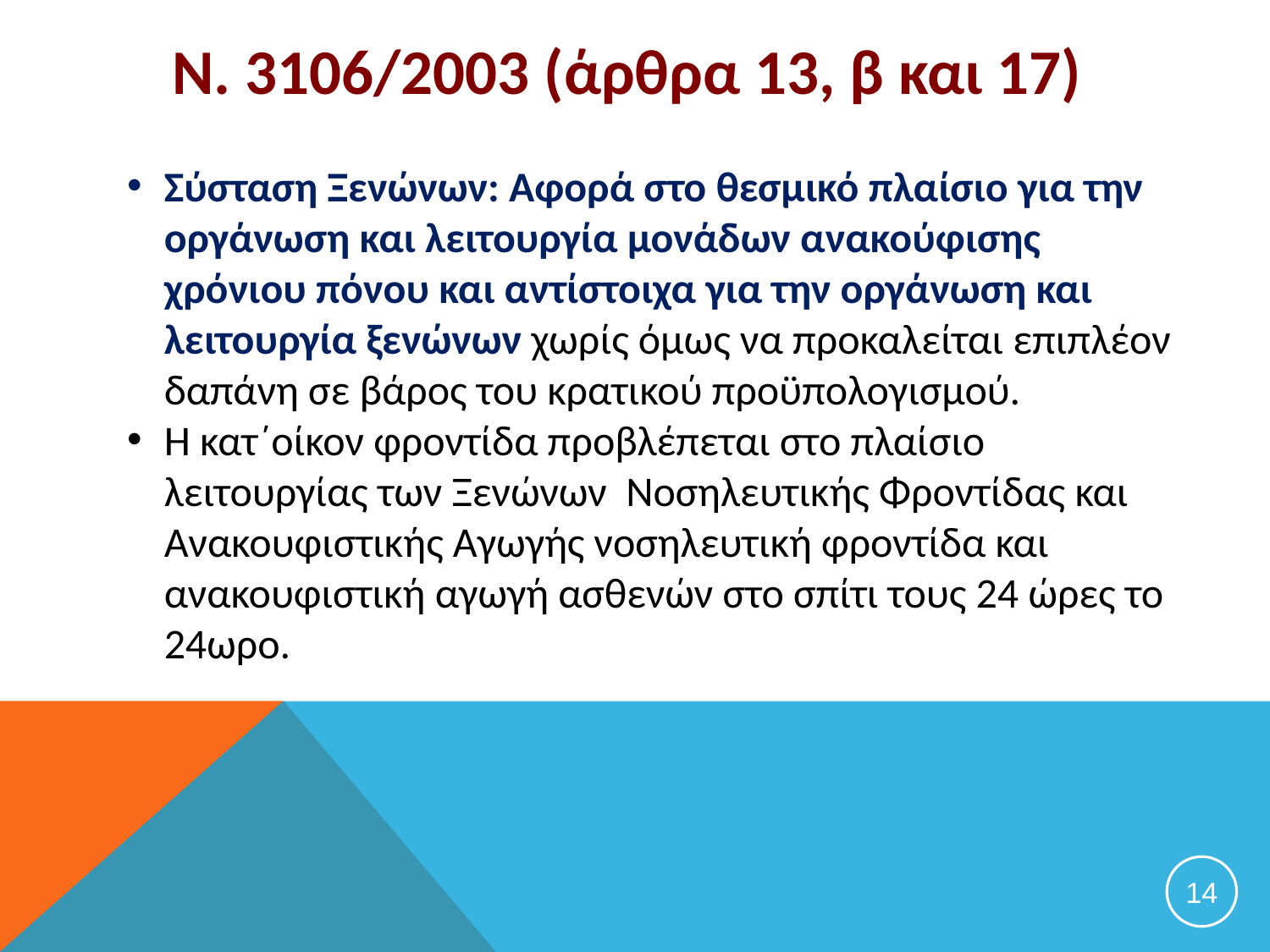

# Ν. 3106/2003 (άρθρα 13, β και 17)
Σύσταση Ξενώνων: Αφορά στο θεσμικό πλαίσιο για την οργάνωση και λειτουργία μονάδων ανακούφισης χρόνιου πόνου και αντίστοιχα για την οργάνωση και λειτουργία ξενώνων χωρίς όμως να προκαλείται επιπλέον δαπάνη σε βάρος του κρατικού προϋπολογισμού.
Η κατ΄οίκον φροντίδα προβλέπεται στο πλαίσιο λειτουργίας των Ξενώνων  Νοσηλευτικής Φροντίδας και Ανακουφιστικής Αγωγής νοσηλευτική φροντίδα και ανακουφιστική αγωγή ασθενών στο σπίτι τους 24 ώρες το 24ωρο.

14